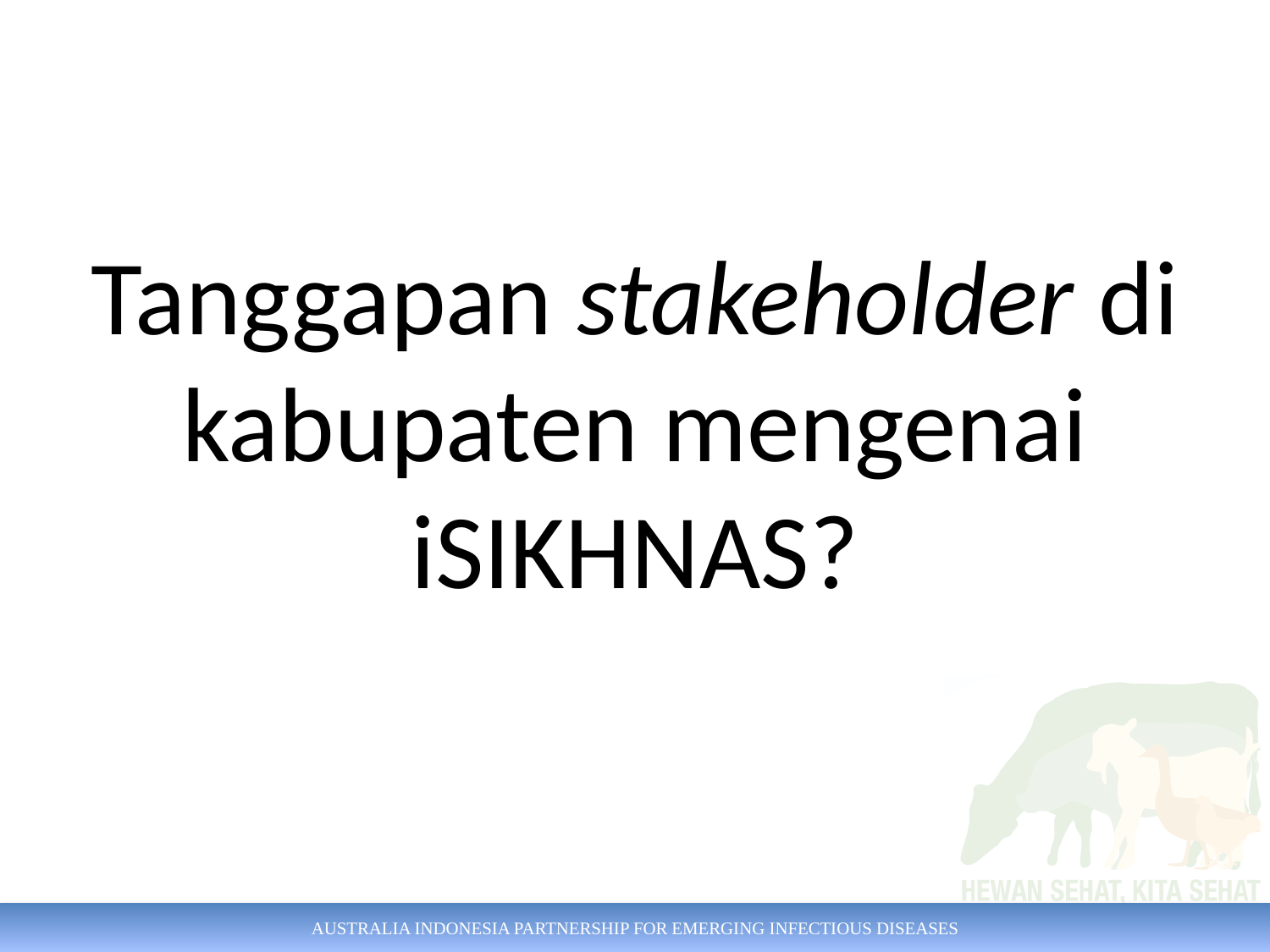

#
Tanggapan stakeholder di kabupaten mengenai iSIKHNAS?